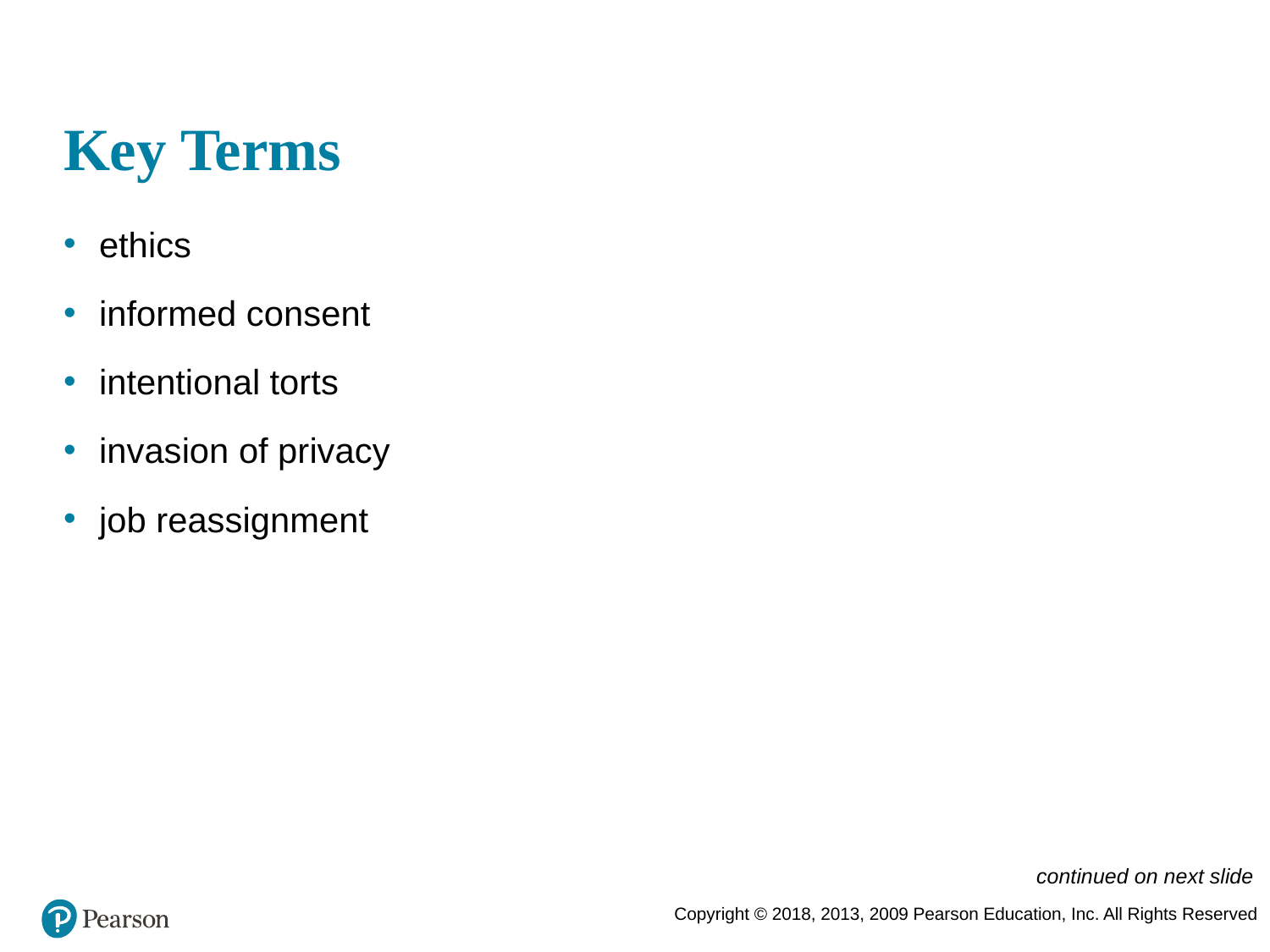

# Key Terms
ethics
informed consent
intentional torts
invasion of privacy
job reassignment
continued on next slide